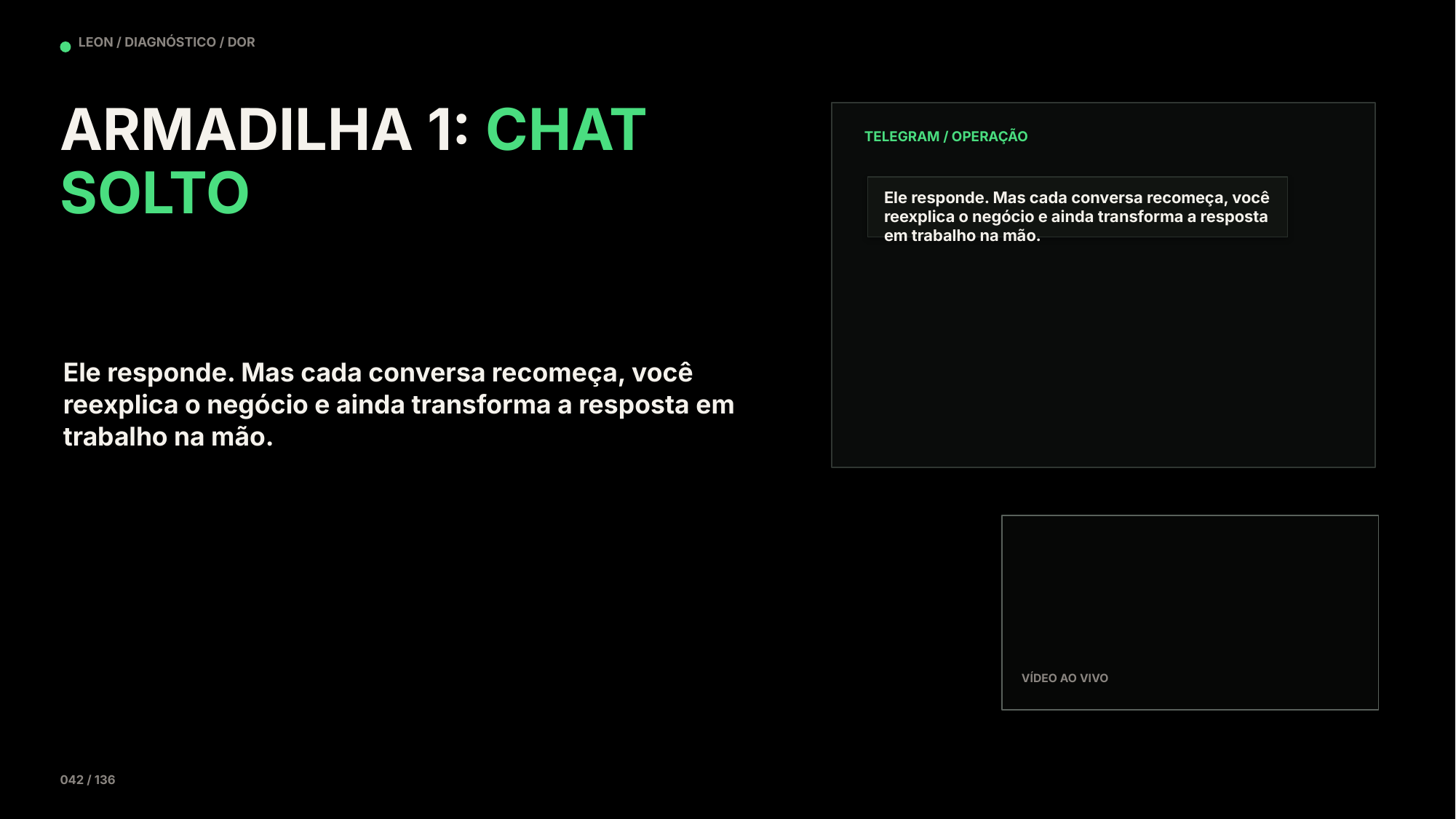

LEON / DIAGNÓSTICO / DOR

ARMADILHA 1: CHAT SOLTO

TELEGRAM / OPERAÇÃO

Ele responde. Mas cada conversa recomeça, você reexplica o negócio e ainda transforma a resposta em trabalho na mão.
Ele responde. Mas cada conversa recomeça, você reexplica o negócio e ainda transforma a resposta em trabalho na mão.

VÍDEO AO VIVO
042 / 136